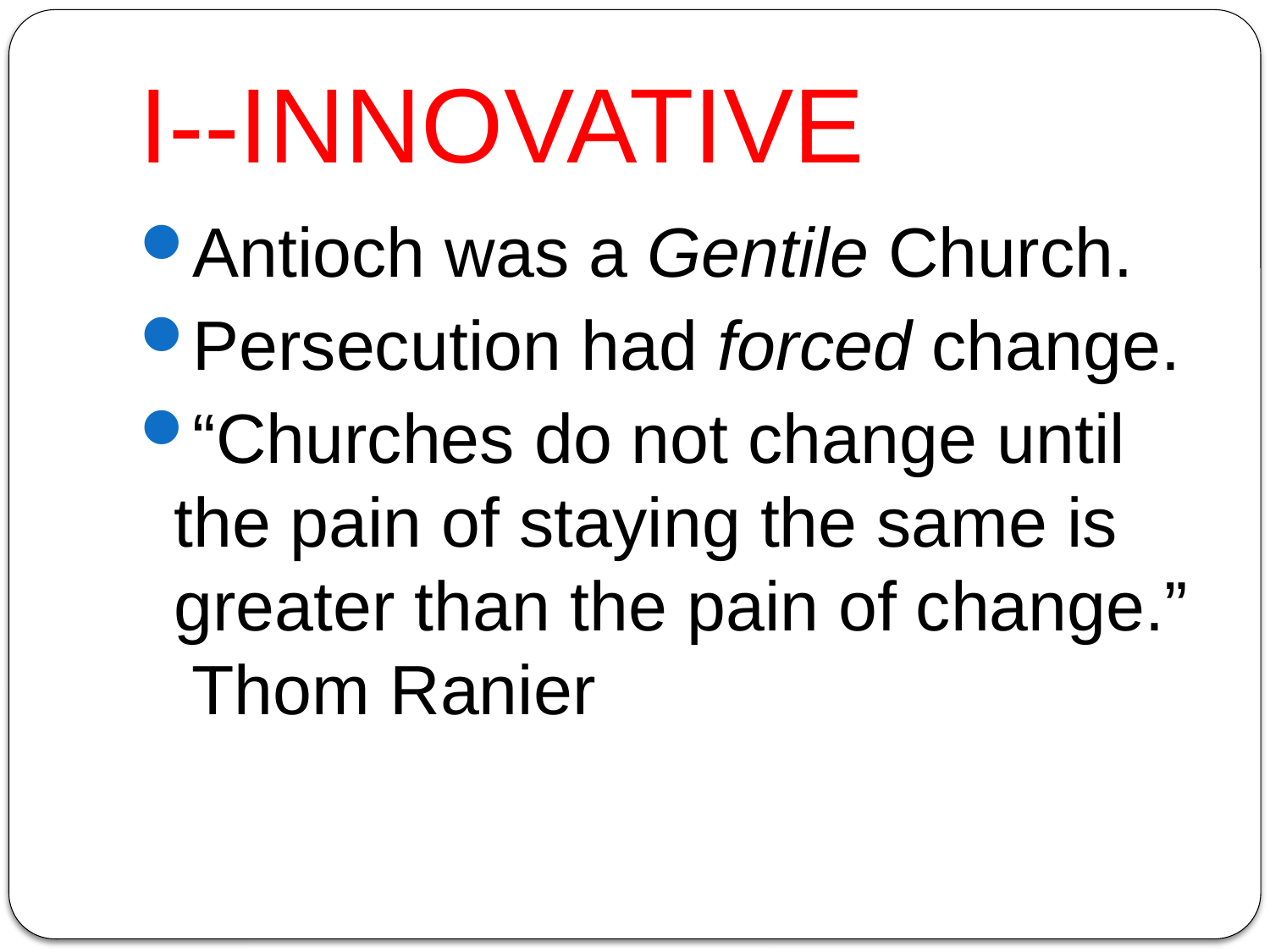

# I--INNOVATIVE
Antioch was a Gentile Church.
Persecution had forced change.
“Churches do not change until the pain of staying the same is greater than the pain of change.”  Thom Ranier